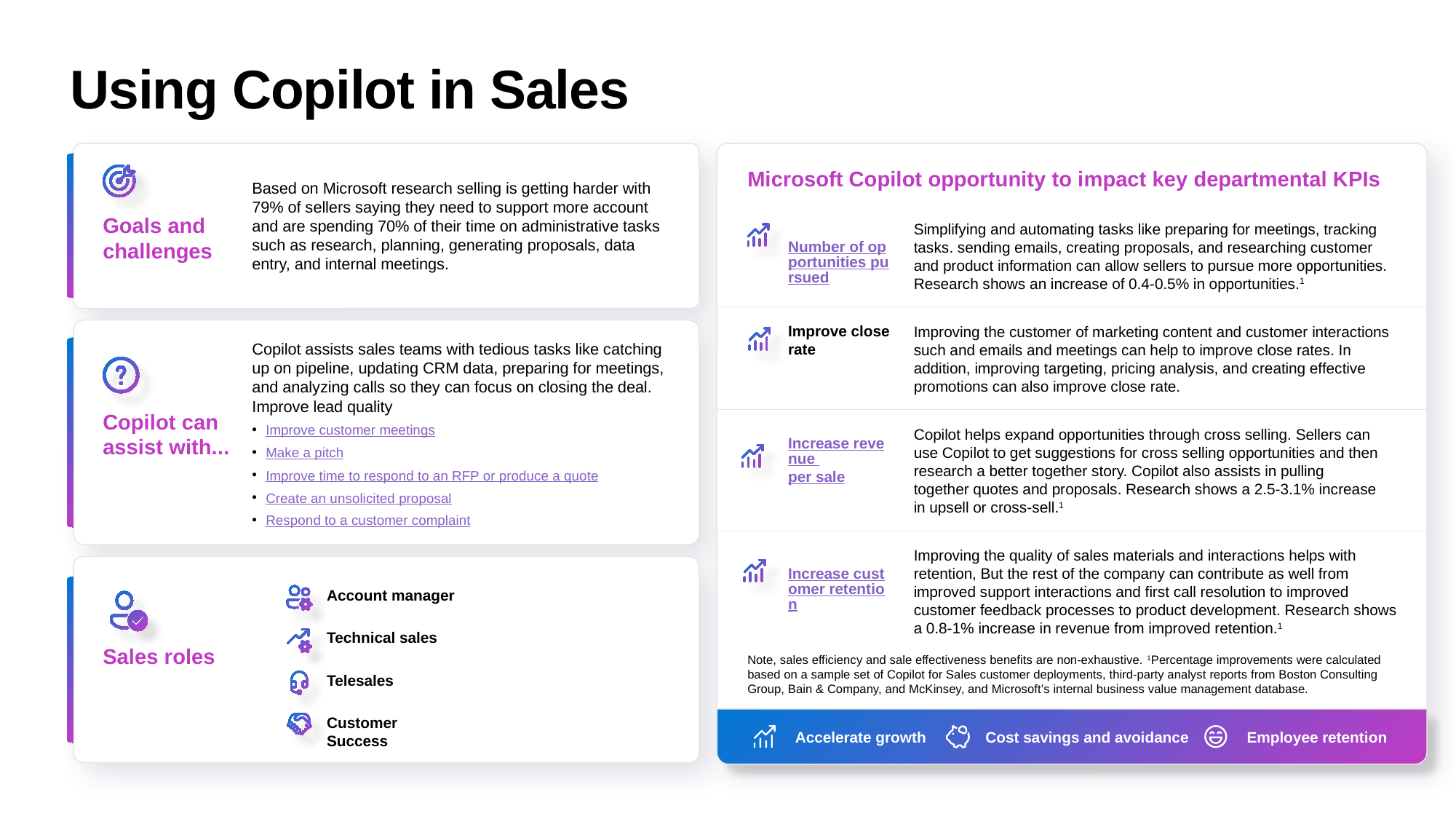

# Using Copilot in Sales

Microsoft Copilot opportunity to impact key departmental KPIs
Based on Microsoft research selling is getting harder with 79% of sellers saying they need to support more account and are spending 70% of their time on administrative tasks such as research, planning, generating proposals, data entry, and internal meetings.
Goals and challenges
Number of opportunities pursued
Simplifying and automating tasks like preparing for meetings, tracking tasks. sending emails, creating proposals, and researching customer and product information can allow sellers to pursue more opportunities. Research shows an increase of 0.4-0.5% in opportunities.1

Improve close rate
Improving the customer of marketing content and customer interactions such and emails and meetings can help to improve close rates. In addition, improving targeting, pricing analysis, and creating effective promotions can also improve close rate.

Copilot assists sales teams with tedious tasks like catching up on pipeline, updating CRM data, preparing for meetings, and analyzing calls so they can focus on closing the deal. Improve lead quality
Improve customer meetings
Make a pitch
Improve time to respond to an RFP or produce a quote
Create an unsolicited proposal
Respond to a customer complaint

Copilot can assist with...
Increase revenue
per sale
Copilot helps expand opportunities through cross selling. Sellers can use Copilot to get suggestions for cross selling opportunities and then research a better together story. Copilot also assists in pulling together quotes and proposals. Research shows a 2.5-3.1% increase in upsell or cross-sell.1

Increase customer retention
Improving the quality of sales materials and interactions helps with retention, But the rest of the company can contribute as well from improved support interactions and first call resolution to improved customer feedback processes to product development. Research shows a 0.8-1% increase in revenue from improved retention.1

Account manager

Technical sales

Sales roles
Note, sales efficiency and sale effectiveness benefits are non-exhaustive. 1Percentage improvements were calculated based on a sample set of Copilot for Sales customer deployments, third-party analyst reports from Boston Consulting Group, Bain & Company, and McKinsey, and Microsoft’s internal business value management database.

Telesales

Customer Success

Accelerate growth
Cost savings and avoidance
Employee retention